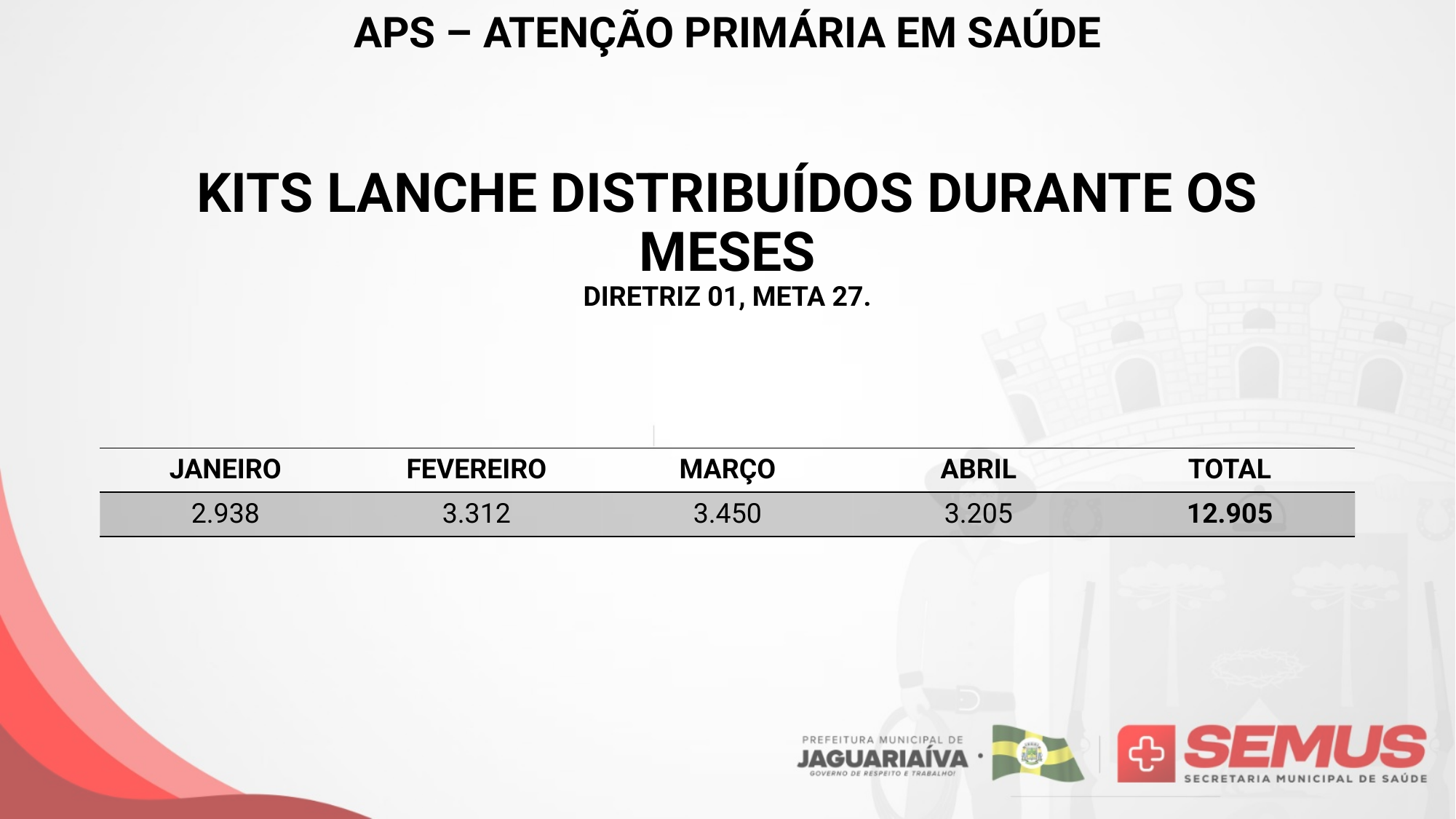

APS – ATENÇÃO PRIMÁRIA EM SAÚDE
# KITS LANCHE DISTRIBUÍDOS DURANTE OS MESES DIRETRIZ 01, META 27.
| JANEIRO | FEVEREIRO | MARÇO | ABRIL | TOTAL |
| --- | --- | --- | --- | --- |
| 2.938 | 3.312 | 3.450 | 3.205 | 12.905 |